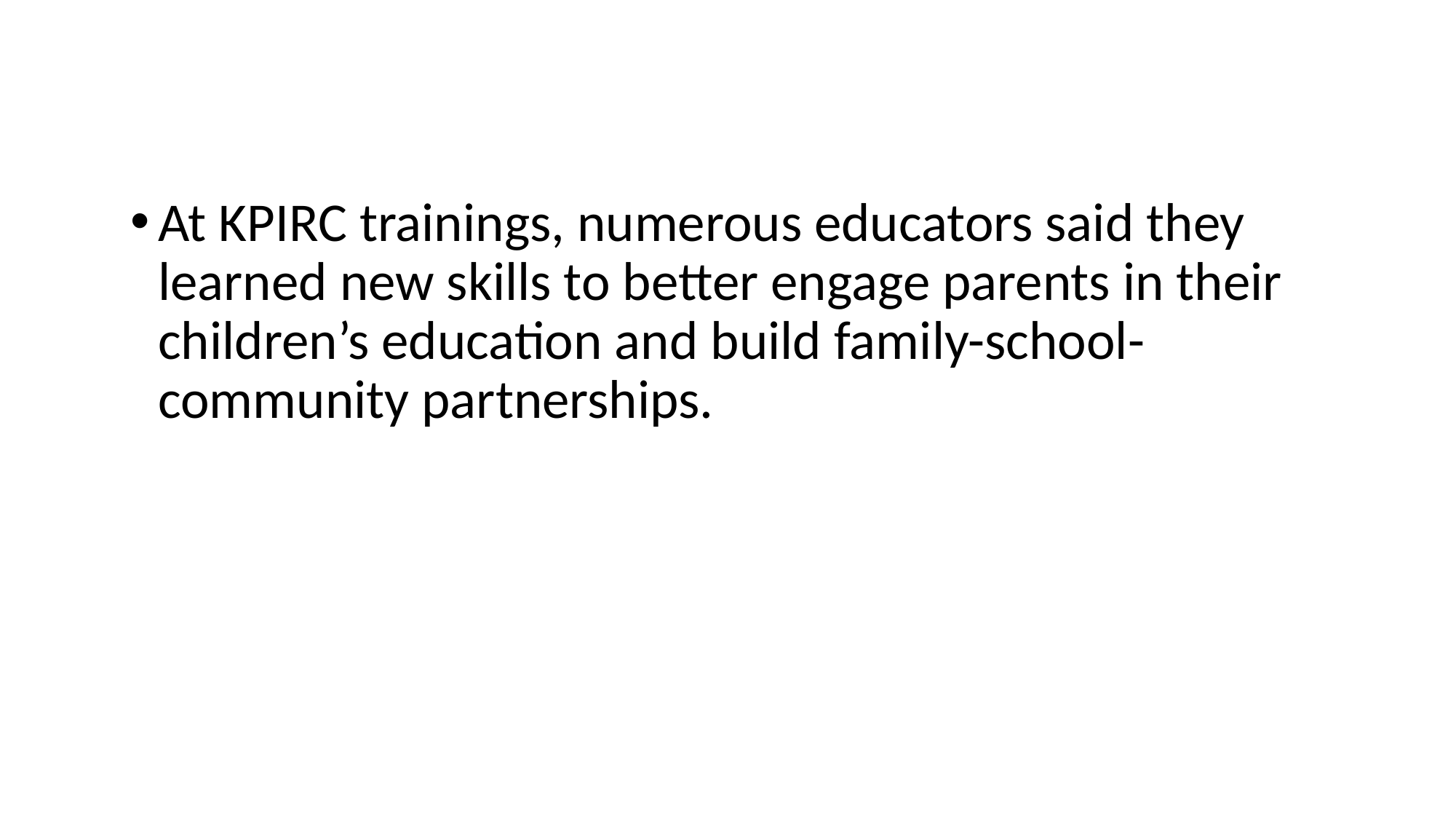

#
At KPIRC trainings, numerous educators said they learned new skills to better engage parents in their children’s education and build family-school-community partnerships.